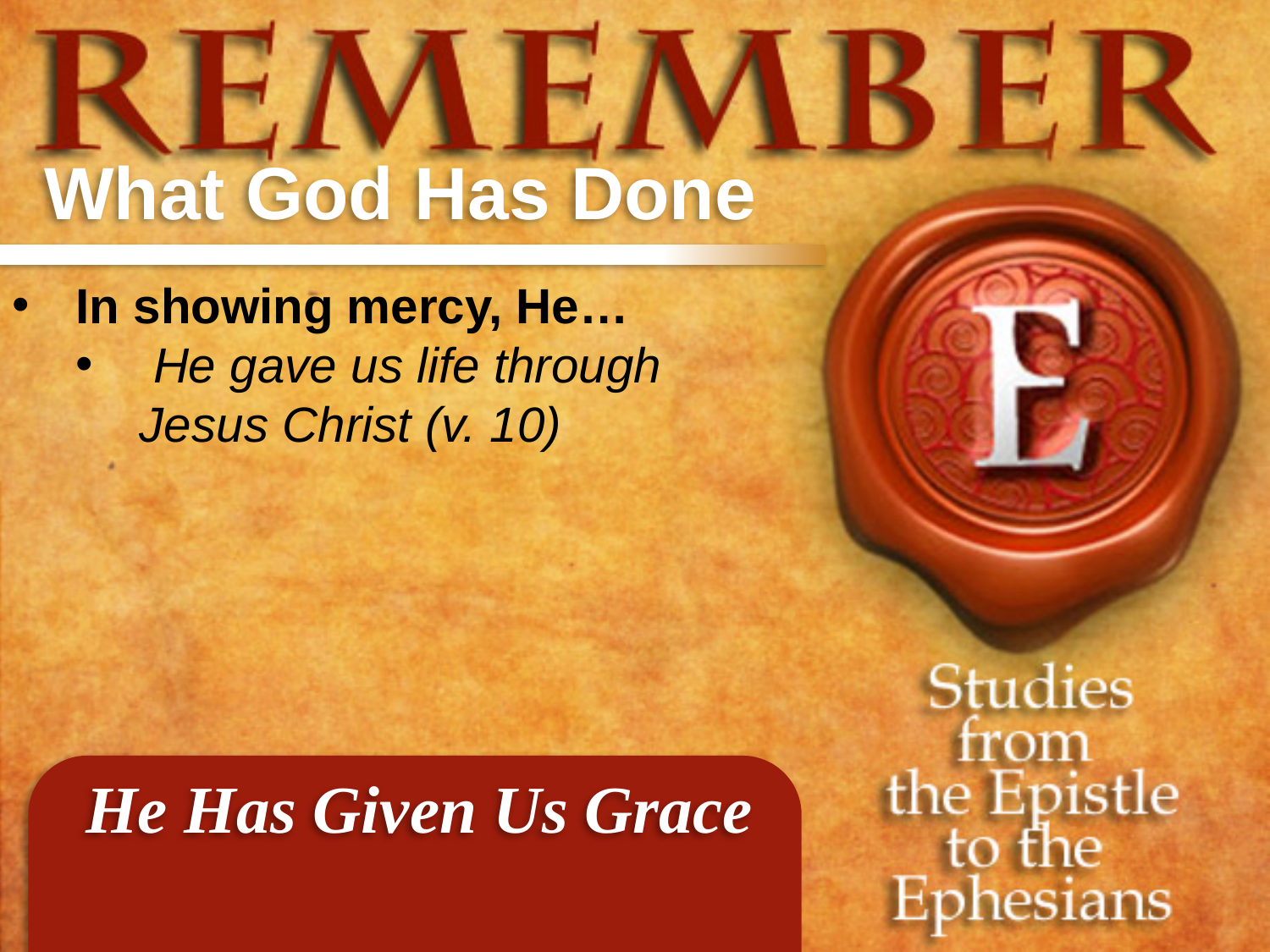

What God Has Done

In showing mercy, He…
 He gave us life through Jesus Christ (v. 10)

He Has Given Us Grace